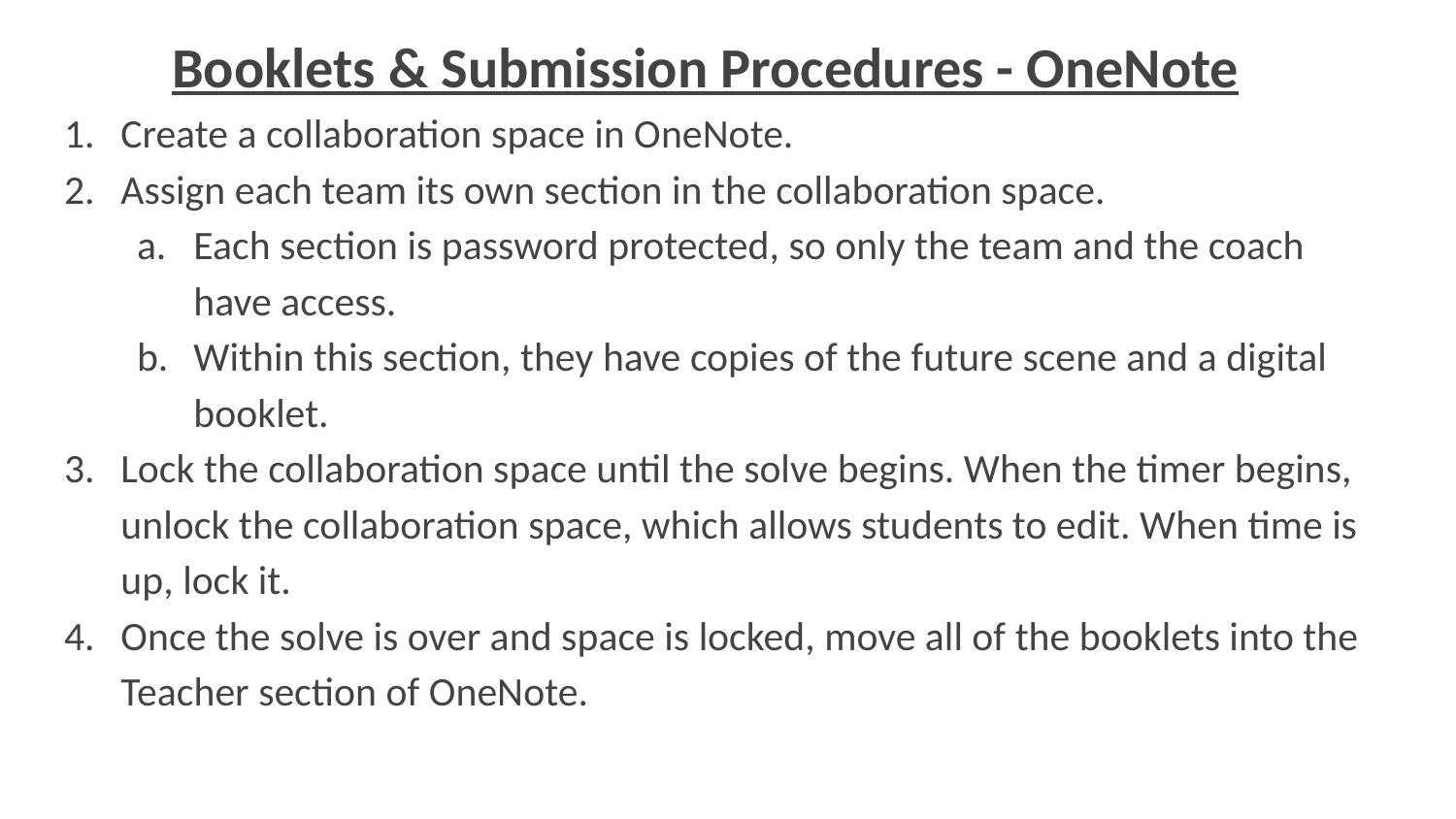

# Booklets & Submission Procedures - OneNote

Create a collaboration space in OneNote.
Assign each team its own section in the collaboration space.
Each section is password protected, so only the team and the coach have access.
Within this section, they have copies of the future scene and a digital booklet.
Lock the collaboration space until the solve begins. When the timer begins, unlock the collaboration space, which allows students to edit. When time is up, lock it.
Once the solve is over and space is locked, move all of the booklets into the Teacher section of OneNote.